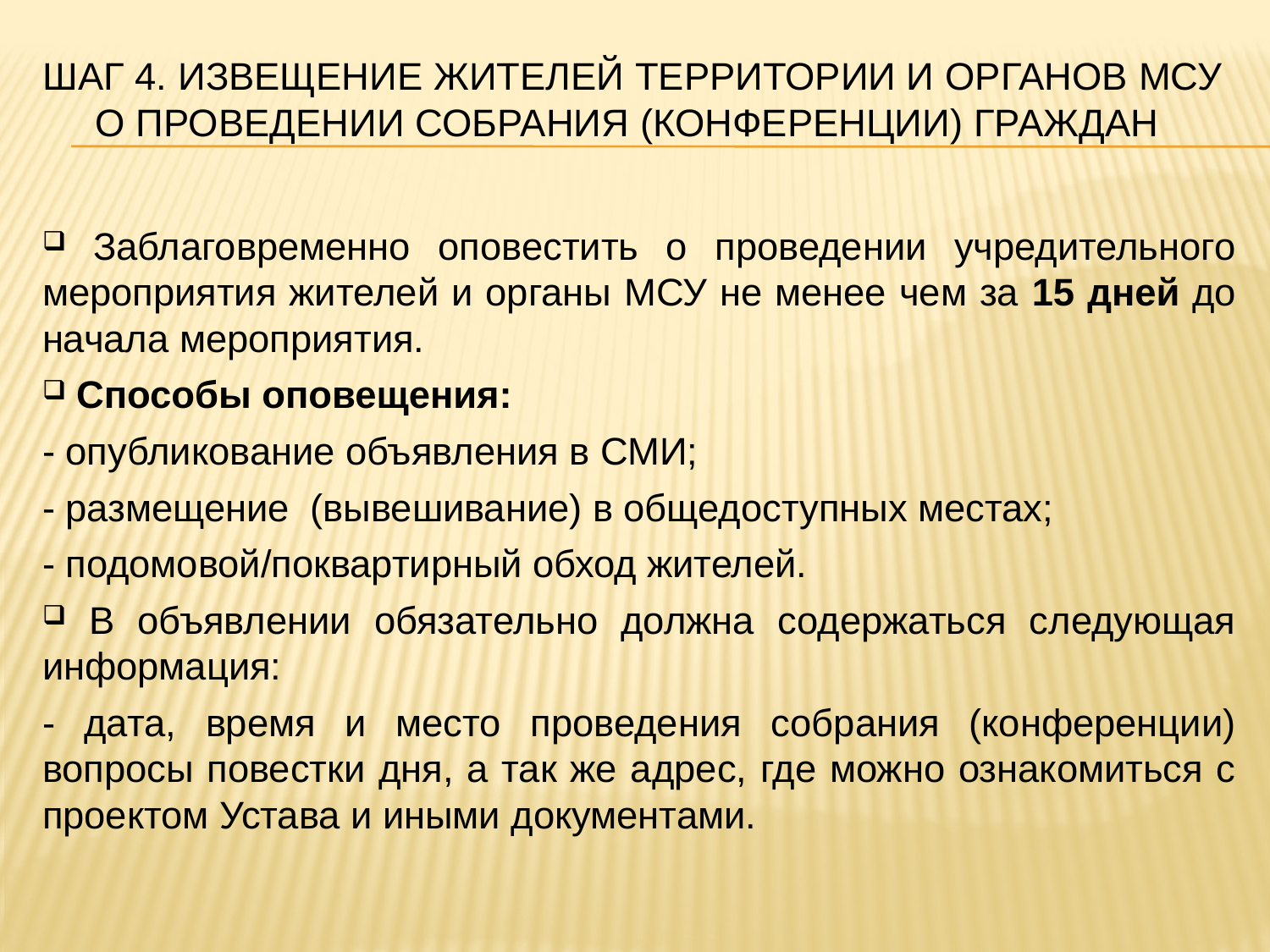

# ШАГ 4. Извещение жителей территории и органов мсу о проведении собрания (конференции) граждан
 Заблаговременно оповестить о проведении учредительного мероприятия жителей и органы МСУ не менее чем за 15 дней до начала мероприятия.
 Способы оповещения:
- опубликование объявления в СМИ;
- размещение  (вывешивание) в общедоступных местах;
- подомовой/поквартирный обход жителей.
 В объявлении обязательно должна содержаться следующая информация:
- дата, время и место проведения собрания (конференции) вопросы повестки дня, а так же адрес, где можно ознакомиться с проектом Устава и иными документами.